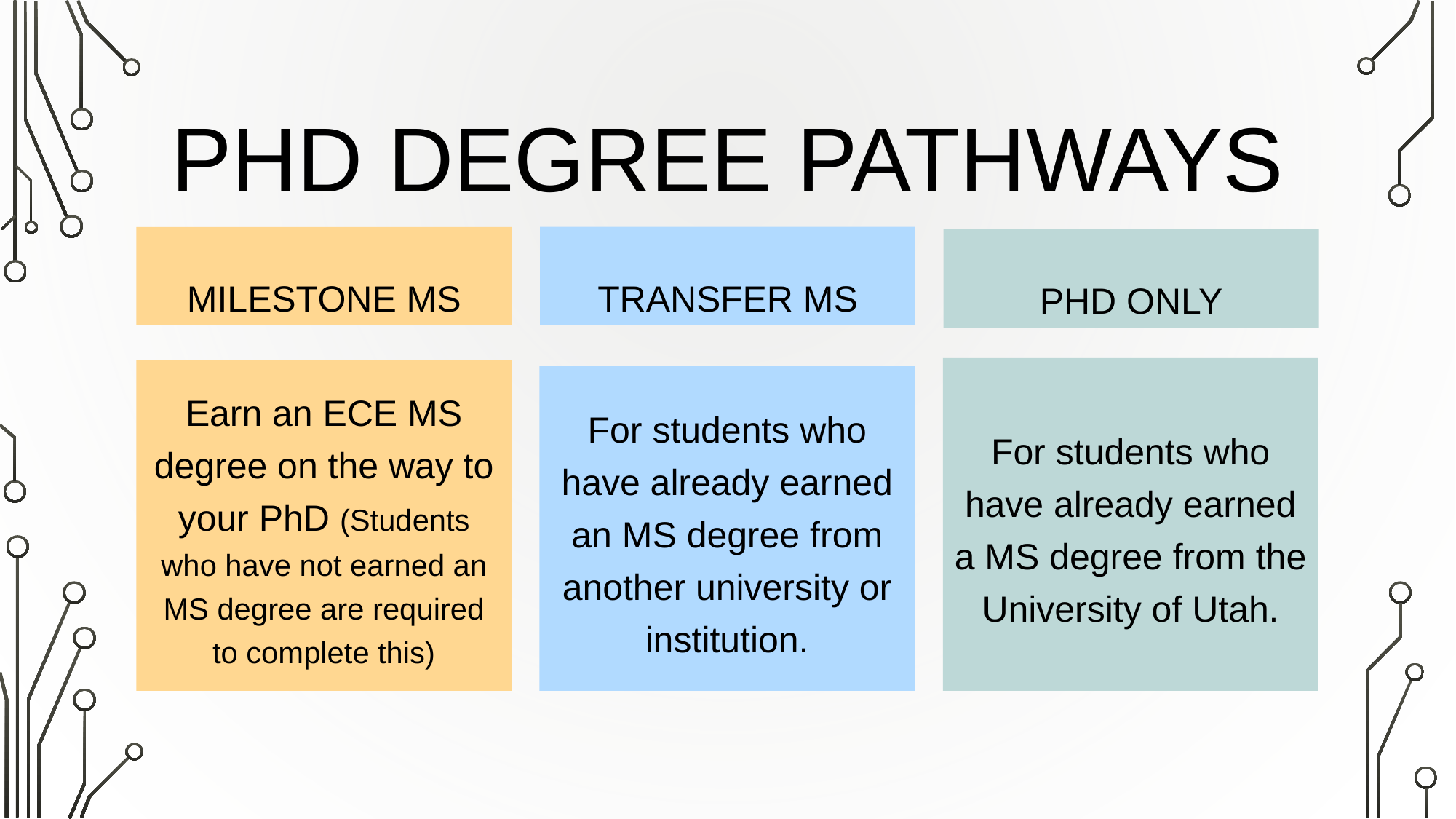

# PhD Degree Pathways
Transfer MS
Milestone MS
PhD Only
For students who have already earned a MS degree from the University of Utah.
Earn an ECE MS degree on the way to your PhD (Students who have not earned an MS degree are required to complete this)
For students who have already earned an MS degree from another university or institution.